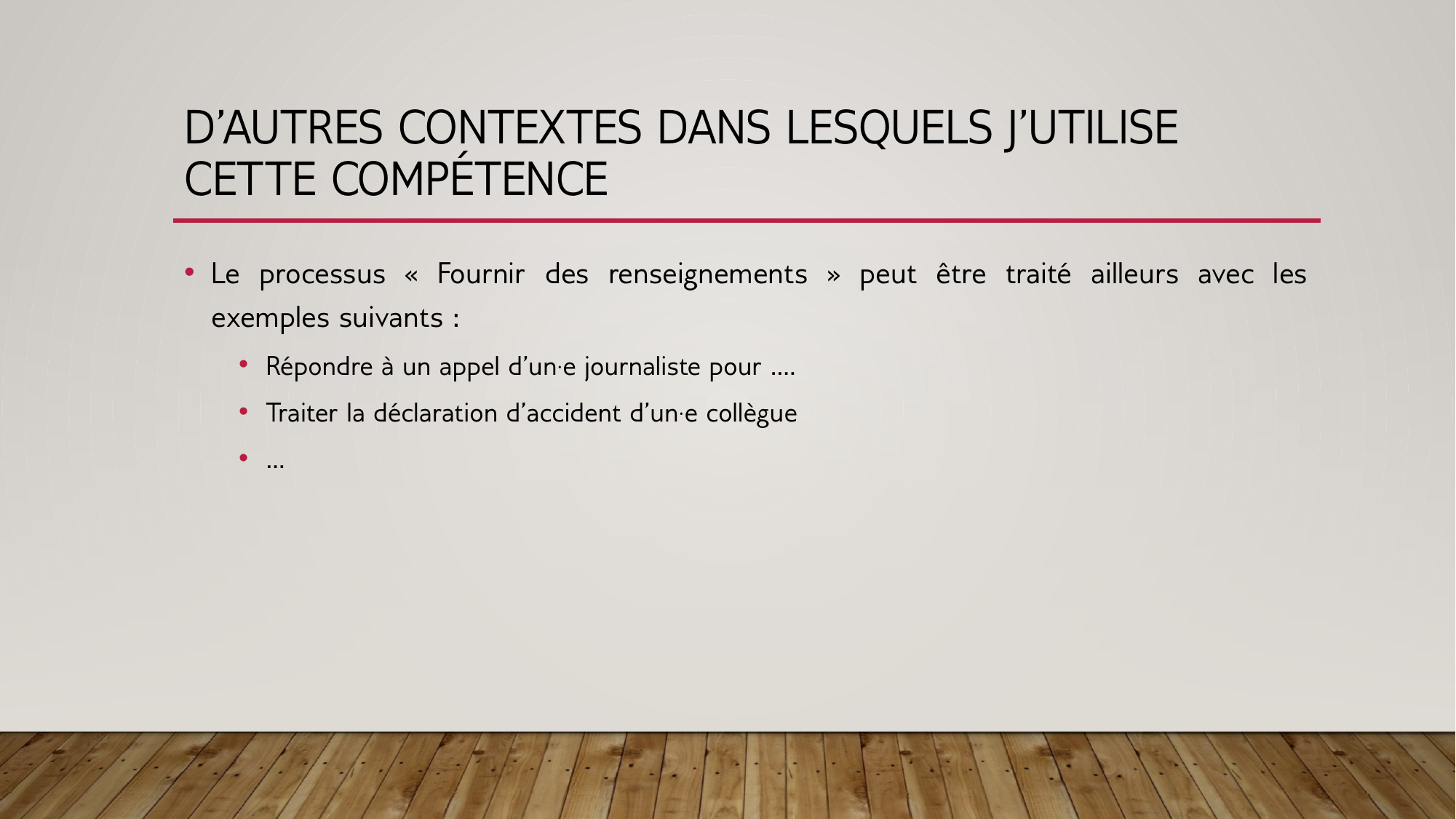

# D’autres contextes dans lesquels j’utilise cette compétence
Le processus « Fournir des renseignements » peut être traité ailleurs avec les exemples suivants :
Répondre à un appel d’un·e journaliste pour ….
Traiter la déclaration d’accident d’un·e collègue
…